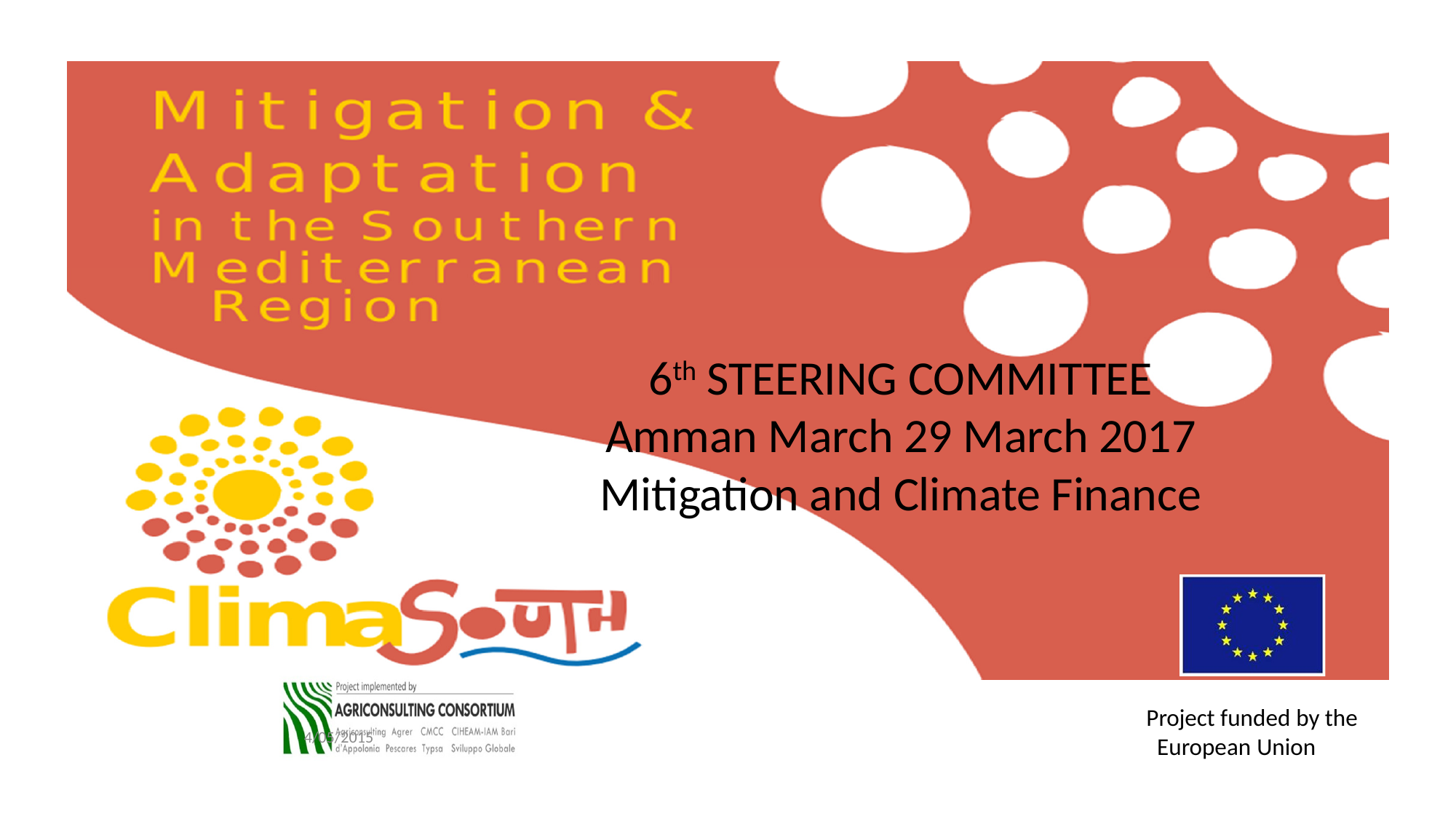

6th STEERING COMMITTEE
Amman March 29 March 2017
Mitigation and Climate Finance

Project funded by the  European Union
4/05/2015